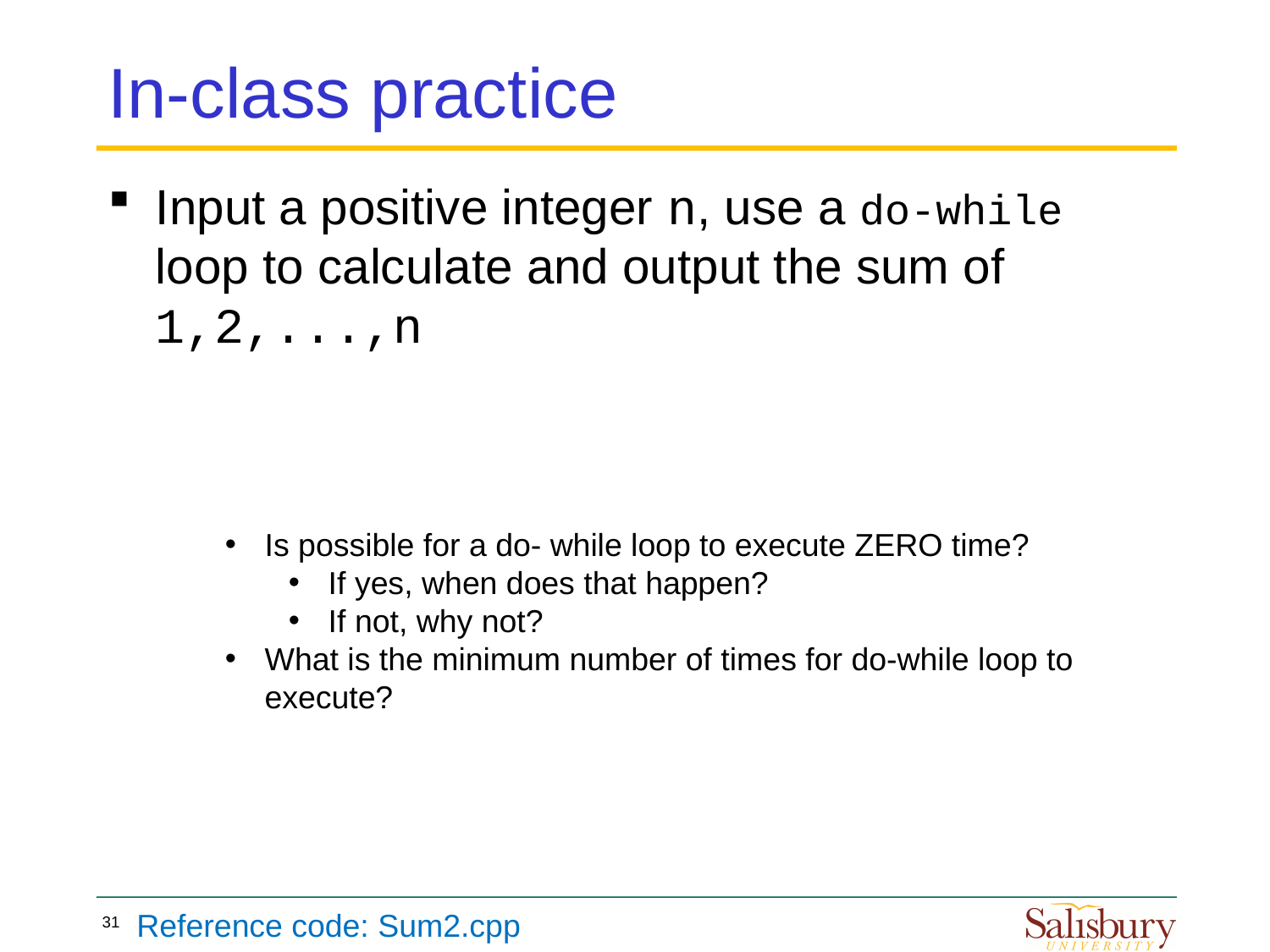

# In-class practice
Input a positive integer n, use a do-while loop to calculate and output the sum of 1,2,...,n
Is possible for a do- while loop to execute ZERO time?
If yes, when does that happen?
If not, why not?
What is the minimum number of times for do-while loop to execute?
Reference code: Sum2.cpp
31